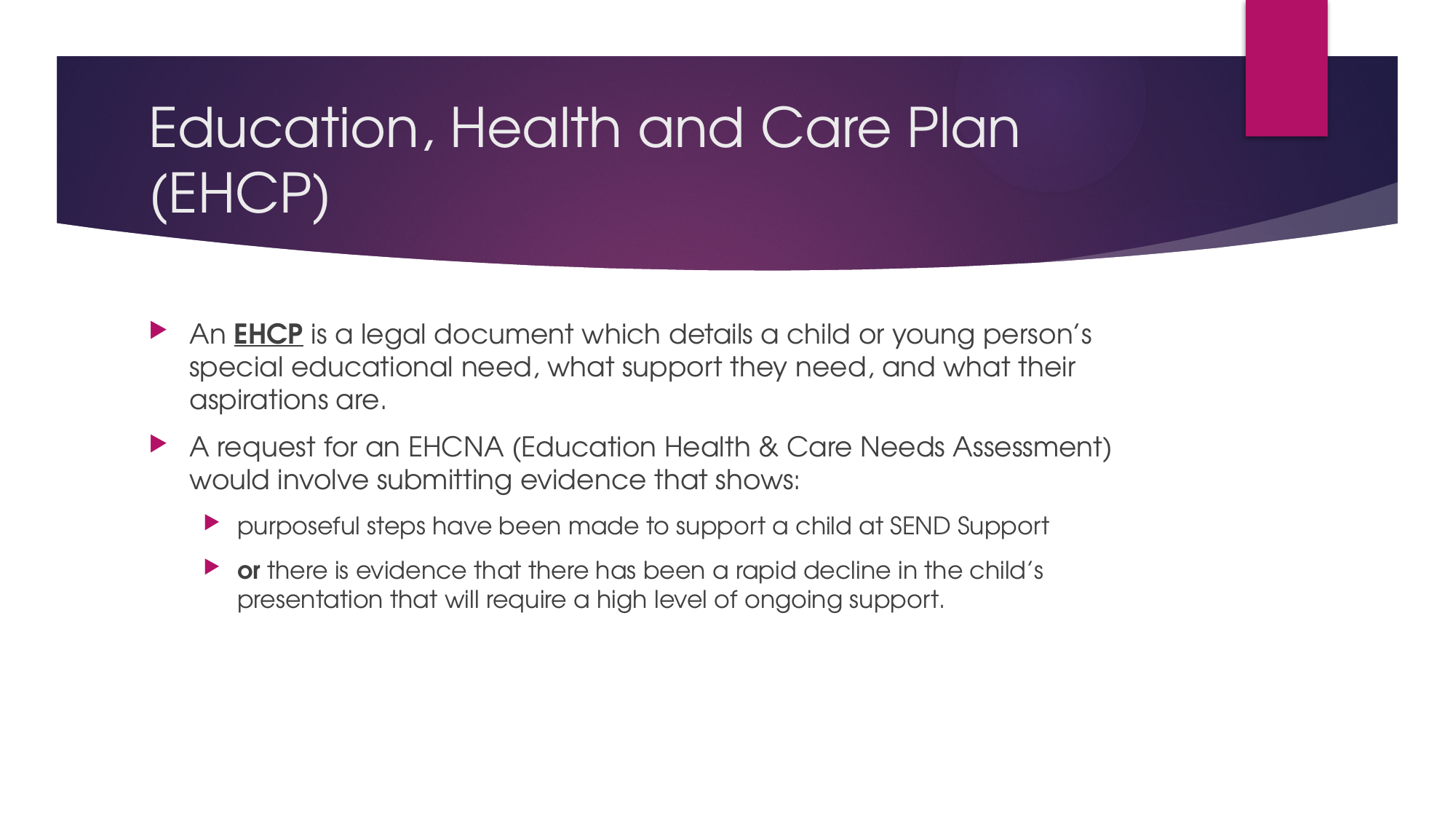

# Education, Health and Care Plan (EHCP)
An EHCP is a legal document which details a child or young person’s special educational need, what support they need, and what their aspirations are.
A request for an EHCNA (Education Health & Care Needs Assessment) would involve submitting evidence that shows:
purposeful steps have been made to support a child at SEND Support
or there is evidence that there has been a rapid decline in the child’s presentation that will require a high level of ongoing support.